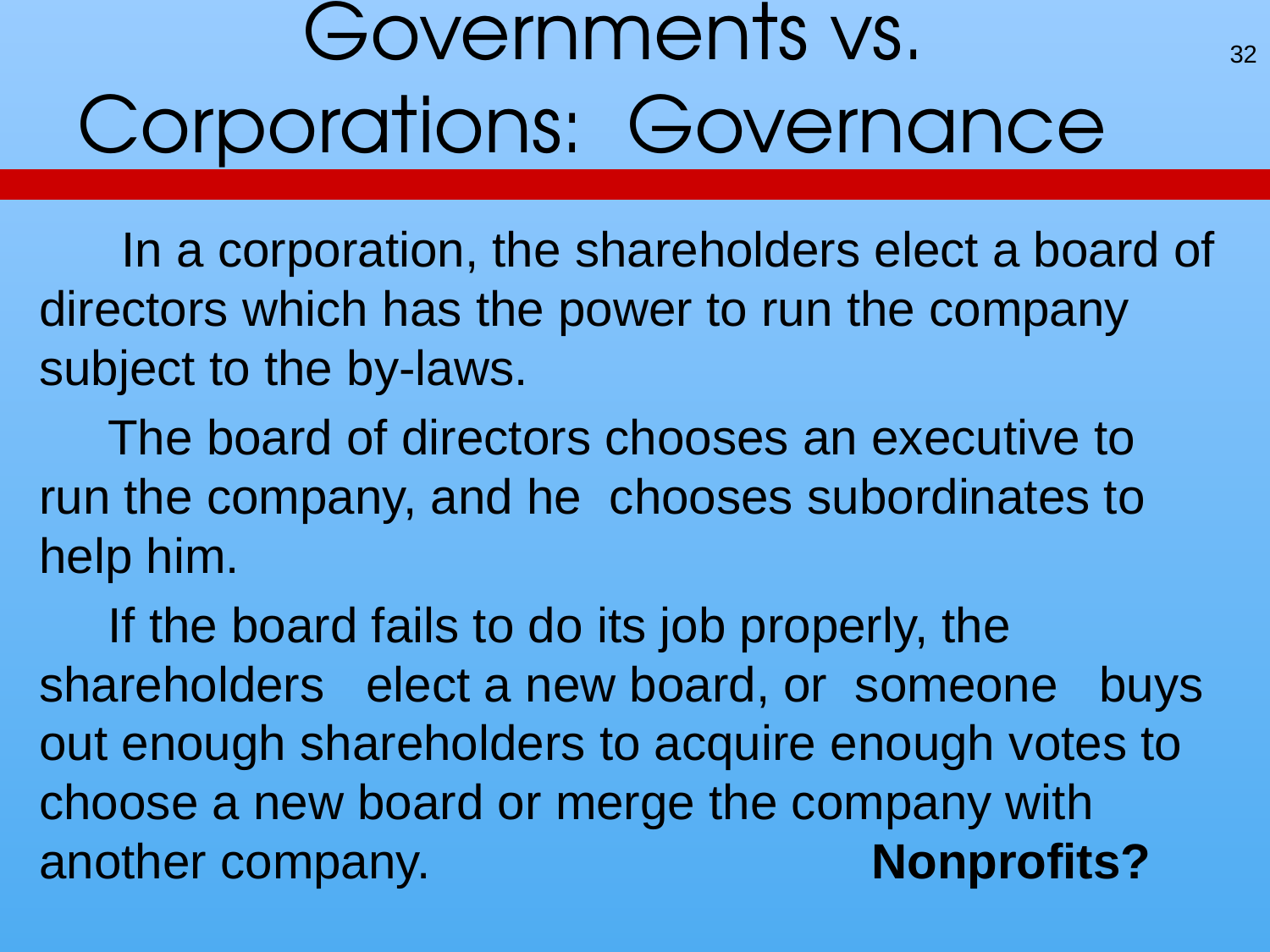

32
# Governments vs. Corporations:  Governance
      In a corporation, the shareholders elect a board of directors which has the power to run the company subject to the by-laws.
     The board of directors chooses an executive to run the company, and he  chooses subordinates to help him.
     If the board fails to do its job properly, the shareholders   elect a new board, or  someone   buys out enough shareholders to acquire enough votes to choose a new board or merge the company with another company.                                Nonprofits?